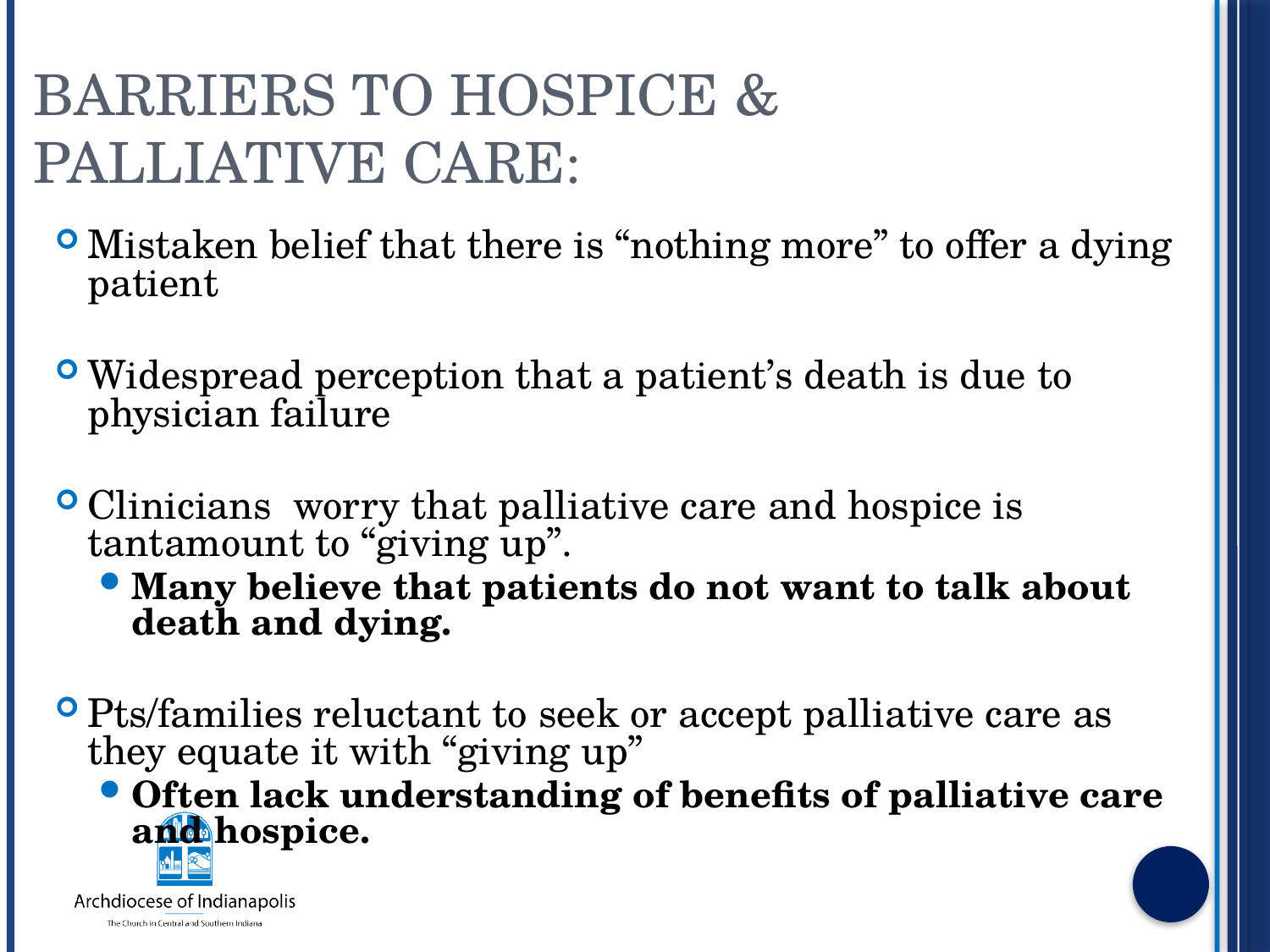

# Barriers to Hospice & Palliative Care:
Mistaken belief that there is “nothing more” to offer a dying patient

Widespread perception that a patient’s death is due to physician failure

Clinicians  worry that palliative care and hospice is tantamount to “giving up”.
Many believe that patients do not want to talk about death and dying.

Pts/families reluctant to seek or accept palliative care as they equate it with “giving up”
Often lack understanding of benefits of palliative care and hospice.